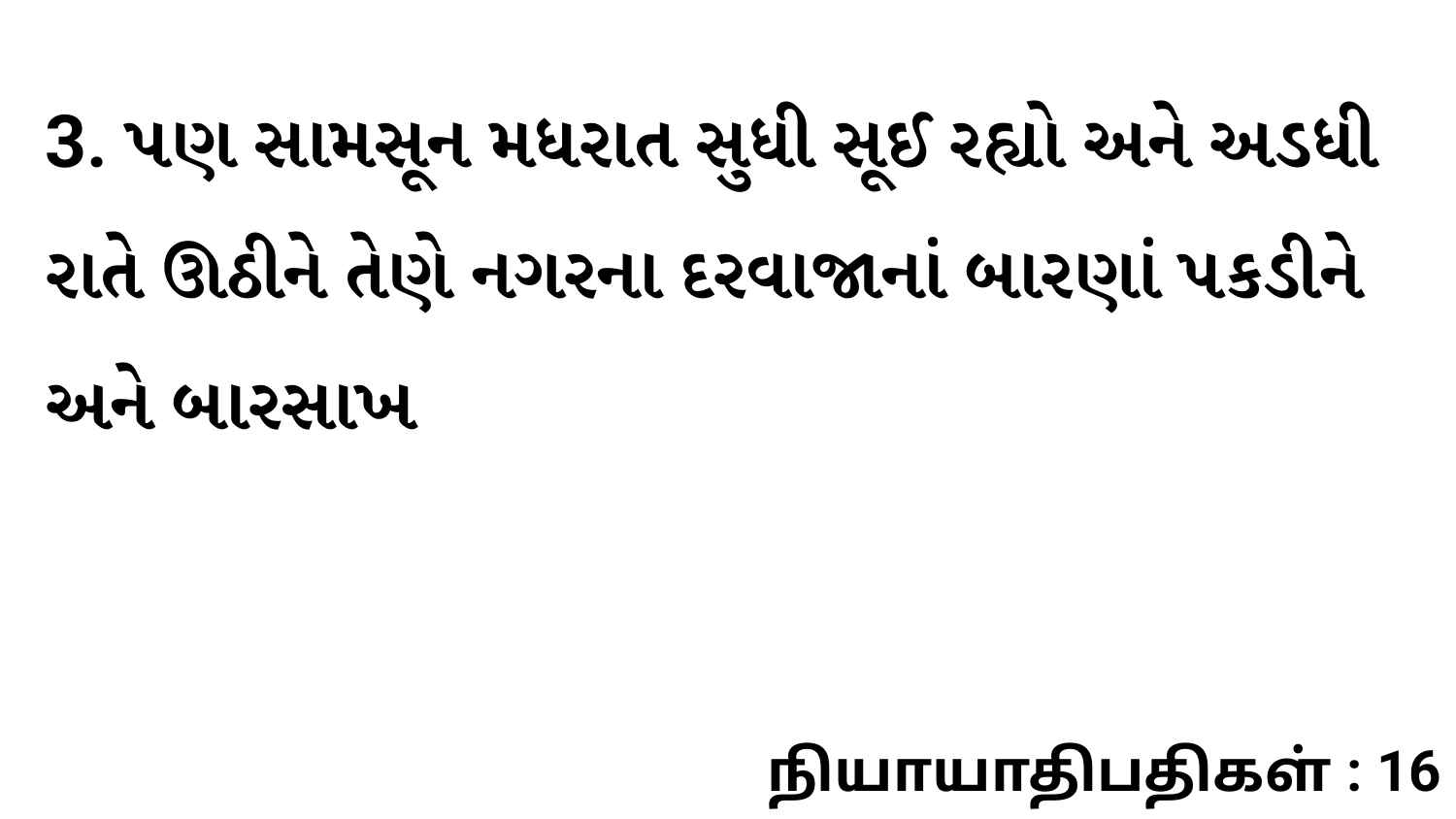

3. પણ સામસૂન મધરાત સુધી સૂઈ રહ્યો અને અડધી રાતે ઊઠીને તેણે નગરના દરવાજાનાં બારણાં પકડીને અને બારસાખ
நியாயாதிபதிகள் : 16